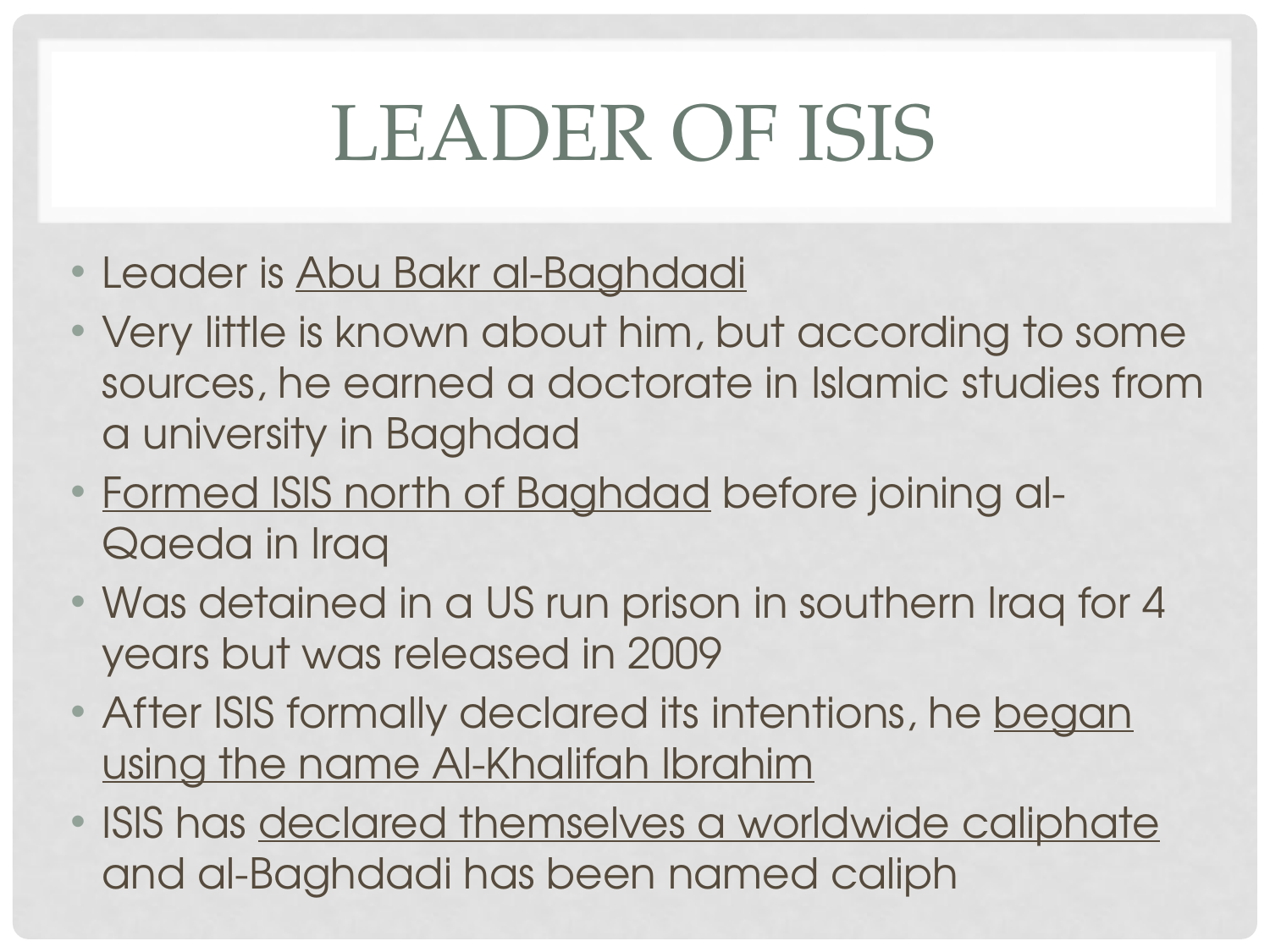

# Leader of ISIS
Leader is Abu Bakr al-Baghdadi
Very little is known about him, but according to some sources, he earned a doctorate in Islamic studies from a university in Baghdad
Formed ISIS north of Baghdad before joining al-Qaeda in Iraq
Was detained in a US run prison in southern Iraq for 4 years but was released in 2009
After ISIS formally declared its intentions, he began using the name Al-Khalifah Ibrahim
ISIS has declared themselves a worldwide caliphate and al-Baghdadi has been named caliph